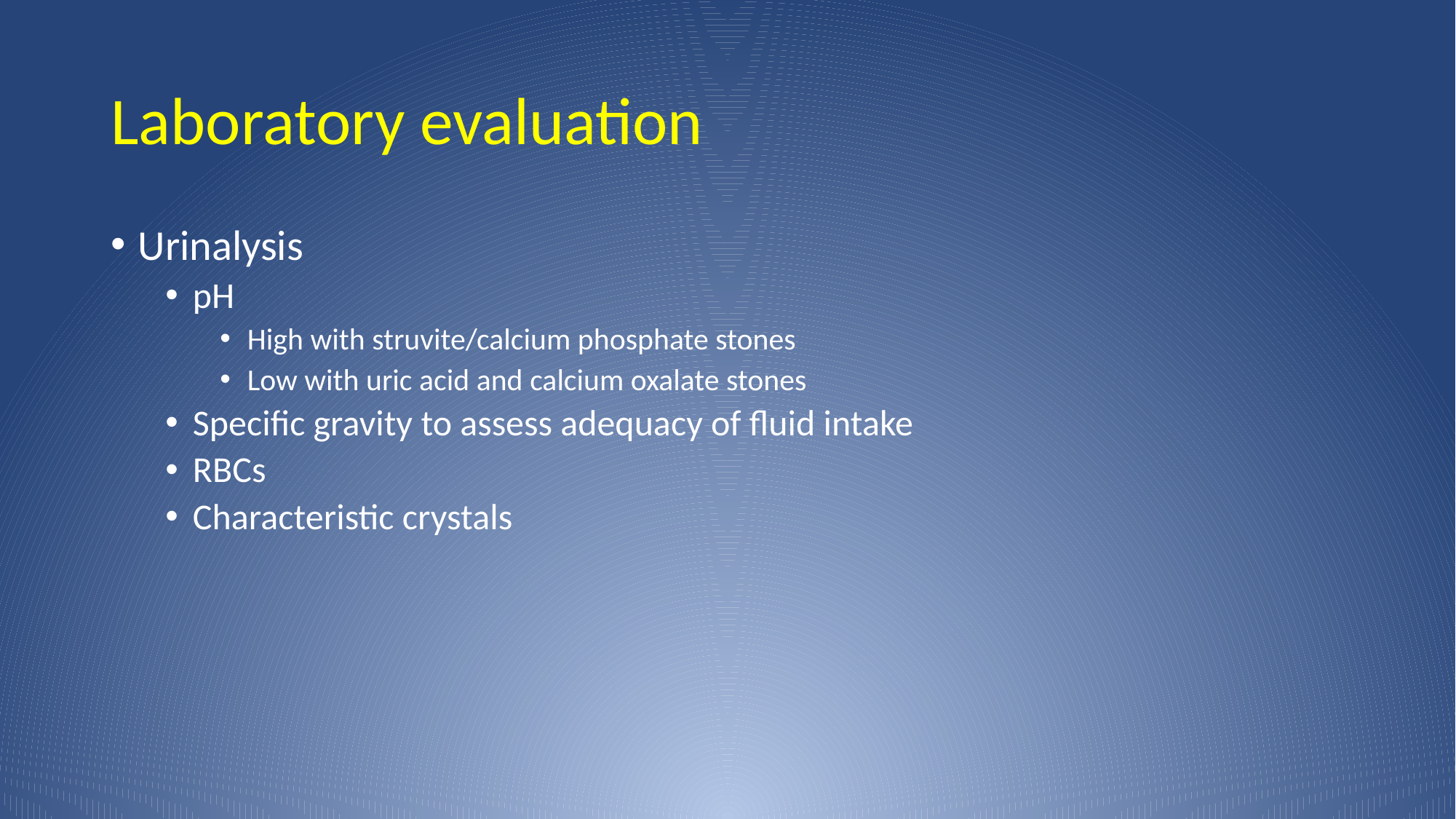

# Laboratory evaluation
Urinalysis
pH
High with struvite/calcium phosphate stones
Low with uric acid and calcium oxalate stones
Specific gravity to assess adequacy of fluid intake
RBCs
Characteristic crystals